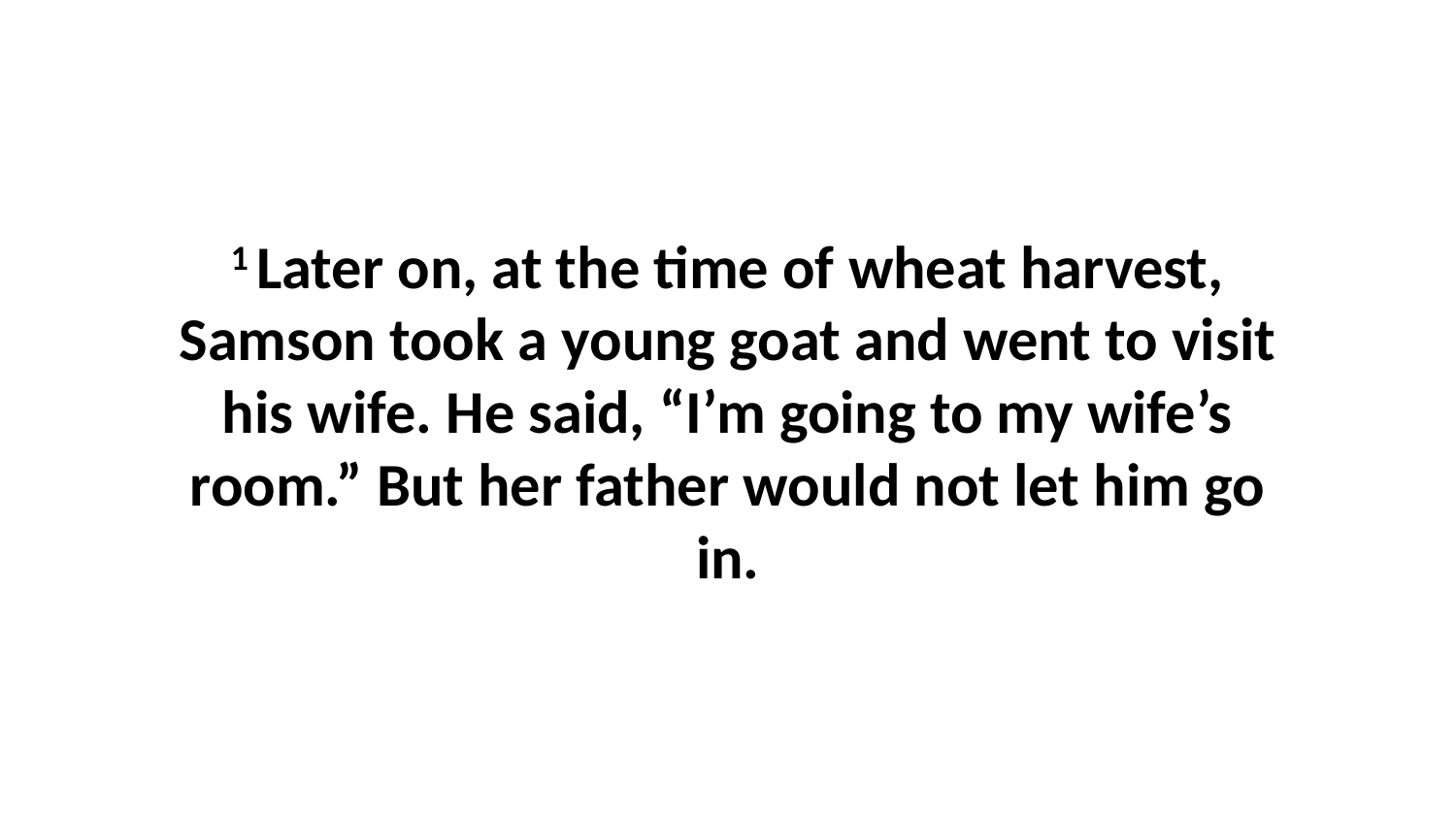

1 Later on, at the time of wheat harvest, Samson took a young goat and went to visit his wife. He said, “I’m going to my wife’s room.” But her father would not let him go in.